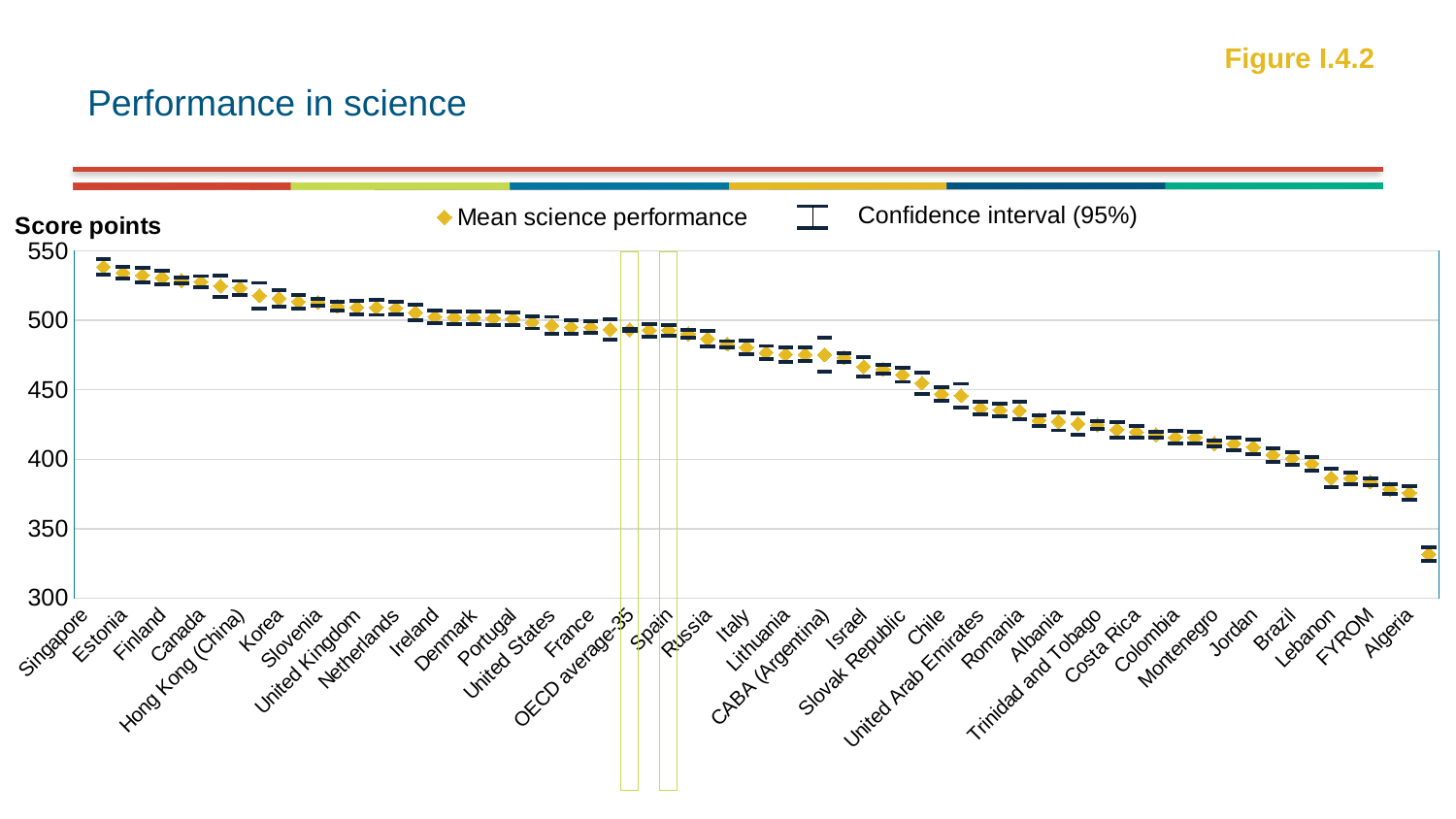

# Performance in science
Figure I.4.2
Confidence interval (95%)

### Chart

| Category | Mean science performance | lower  | upper |
|---|---|---|---|
| Singapore | 555.5747000000002 | 553.2305066800001 | 557.91889332 |
| Japan | 538.3948 | 532.58108916 | 544.20851084 |
| Estonia | 534.1937000000003 | 530.0878763200003 | 538.2995236800001 |
| Chinese Taipei | 532.3474999999996 | 527.0720424 | 537.6229575999997 |
| Finland | 530.6611999999998 | 525.97215676 | 535.3502432399998 |
| Macao (China) | 528.5495999999998 | 526.4633662000001 | 530.6358338 |
| Canada | 527.7047000000002 | 523.62738844 | 531.7820115600002 |
| Viet Nam | 524.6445 | 516.98076672 | 532.3082332800001 |
| Hong Kong (China) | 523.2774 | 518.2848331200001 | 528.26996688 |
| B-S-J-G (China) | 517.7793000000003 | 508.69133271999993 | 526.8672672799996 |
| Korea | 515.8099 | 509.67148968 | 521.94831032 |
| New Zealand | 513.3035 | 508.6303739199999 | 517.97662608 |
| Slovenia | 512.8635999999998 | 510.26783872000004 | 515.4593612799999 |
| Australia | 509.9938999999999 | 506.98469043999995 | 513.0031095600002 |
| United Kingdom | 509.2214999999999 | 504.19528384 | 514.24771616 |
| Germany | 509.1406000000001 | 503.8509147599999 | 514.43028524 |
| Netherlands | 508.5747999999999 | 504.15030384000005 | 512.99929616 |
| Switzerland | 505.5058 | 499.82126688 | 511.19033312000005 |
| Ireland | 502.5750999999999 | 497.89848708 | 507.25171291999993 |
| Belgium | 501.9996999999999 | 497.5121055599999 | 506.4872944399999 |
| Denmark | 501.93689999999975 | 497.28096508 | 506.59283491999986 |
| Poland | 501.43529999999976 | 496.52069408 | 506.34990591999997 |
| Portugal | 501.1001 | 496.33569084 | 505.86450916 |
| Norway | 498.48109999999986 | 494.04682540000005 | 502.9153745999999 |
| United States | 496.24239999999986 | 490.00724604 | 502.47755395999974 |
| Austria | 495.0374999999999 | 490.2563857599999 | 499.81861424 |
| France | 494.9776 | 490.9385750799998 | 499.01662491999986 |
| Sweden | 493.42239999999975 | 486.3649868400001 | 500.47981316 |
| OECD average-35 | 493.2016999999999 | 492.3615734399999 | 494.04182656 |
| Czech Republic | 492.83 | 488.3853119199999 | 497.27468808 |
| Spain | 492.78609999999975 | 488.73777095999975 | 496.83442904 |
| Latvia | 490.2249999999999 | 487.16684728 | 493.28315271999986 |
| Russia | 486.63099999999986 | 480.91805667999984 | 492.3439433200001 |
| Luxembourg | 482.8064 | 480.60926744 | 485.0035325599999 |
| Italy | 480.5468 | 475.61553212 | 485.47806788 |
| Hungary | 476.7475 | 472.0014286 | 481.49357139999984 |
| Lithuania | 475.4088999999999 | 470.20965308 | 480.6081469199999 |
| Croatia | 475.3912 | 470.58526236 | 480.19713764 |
| CABA (Argentina) | 475.1866 | 462.8767180799999 | 487.4964819199999 |
| Iceland | 473.2300999999999 | 469.93548699999985 | 476.5247129999999 |
| Israel | 466.5528 | 459.81519415999986 | 473.29040583999995 |
| Malta | 464.7818999999999 | 461.56362508 | 468.0001749199999 |
| Slovak Republic | 460.7749 | 455.69129307999987 | 465.8585069199999 |
| Greece | 454.8288 | 447.1508586800001 | 462.50674132 |
| Chile | 446.9560999999999 | 442.2926974799999 | 451.61950251999997 |
| Bulgaria | 445.7719999999999 | 437.24556292 | 454.29843707999987 |
| United Arab Emirates | 436.73109999999986 | 431.98270404 | 441.4794959599999 |
| Uruguay | 435.363 | 431.0492830400001 | 439.6767169599998 |
| Romania | 434.8849 | 428.54733016 | 441.22246984000003 |
| Moldova | 427.99779999999976 | 424.13153339999985 | 431.8640666000001 |
| Albania | 427.2249999999999 | 420.80052768 | 433.64947232000026 |
| Turkey | 425.4894999999999 | 417.77905403999995 | 433.19994596000004 |
| Trinidad and Tobago | 424.5904999999999 | 421.82847192 | 427.35252808 |
| Thailand | 421.3373 | 415.78463960000005 | 426.8899604 |
| Costa Rica | 419.608 | 415.5419133599999 | 423.6740866400001 |
| Qatar | 417.6112 | 415.6422134 | 419.5801866 |
| Colombia | 415.72879999999975 | 411.1010871200001 | 420.35651287999985 |
| Mexico | 415.7099 | 411.5341376399999 | 419.8856623600001 |
| Montenegro | 411.3136 | 409.2962562799998 | 413.33094372 |
| Georgia | 411.1314999999999 | 406.39432700000003 | 415.868673 |
| Jordan | 408.6691 | 403.4272720799999 | 413.9109279199999 |
| Indonesia | 403.0996999999999 | 398.0707516 | 408.1286484 |
| Brazil | 400.6821 | 396.18029752 | 405.18390247999986 |
| Peru | 396.6836 | 392.06059700000003 | 401.306603 |
| Lebanon | 386.4854 | 379.8307550799999 | 393.14004492000015 |
| Tunisia | 386.40339999999975 | 382.27883871999984 | 390.52796128 |
| FYROM | 383.68239999999986 | 381.2353125599997 | 386.12948744000005 |
| Kosovo | 378.4422 | 375.1110094799999 | 381.7733905199999 |
| Algeria | 375.74509999999987 | 370.56603323999985 | 380.9241667599999 |
| Dominican Republic | 331.6388 | 326.58554368 | 336.69205632 |